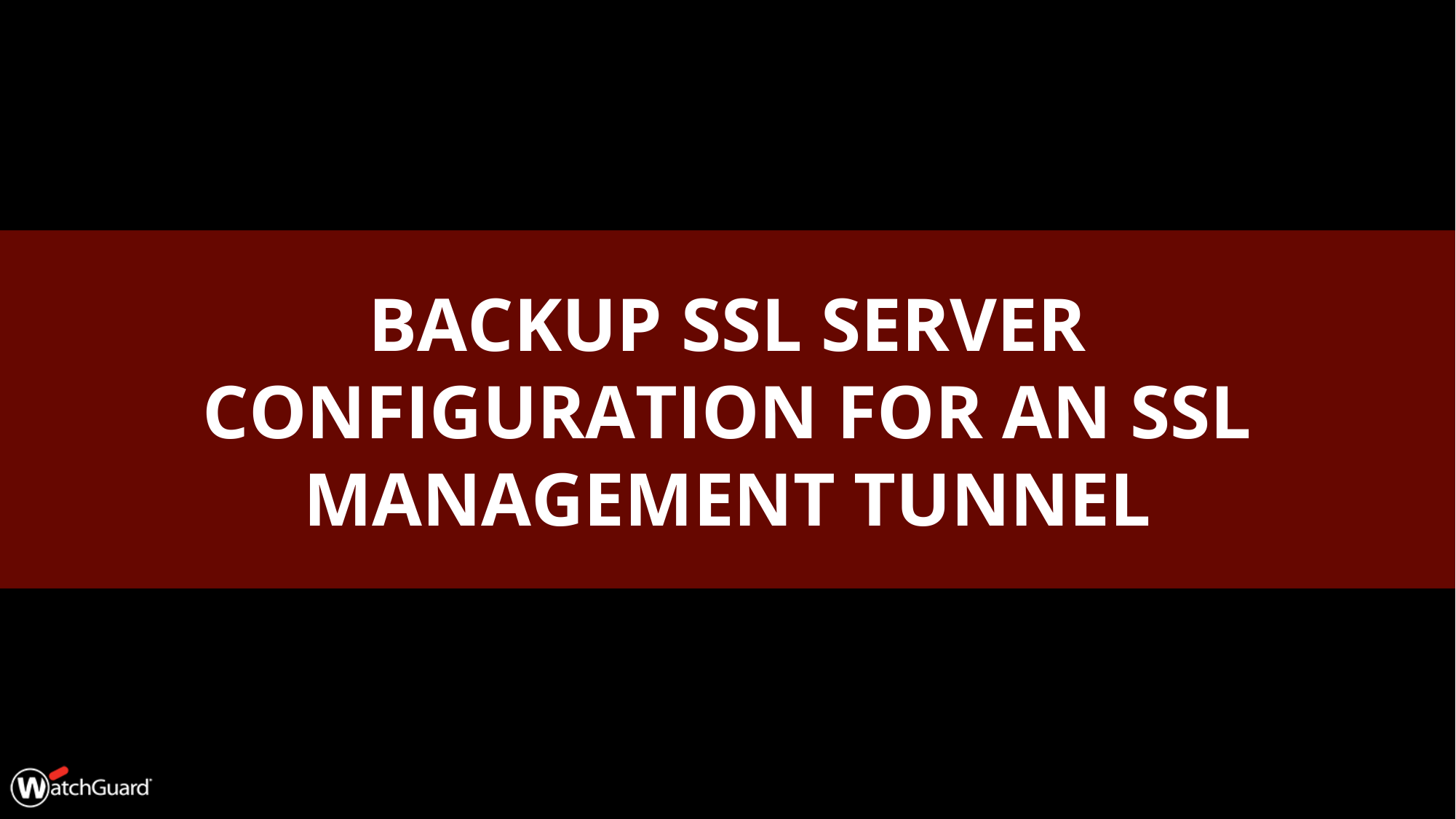

# Backup SSL Server Configuration for an SSL Management Tunnel